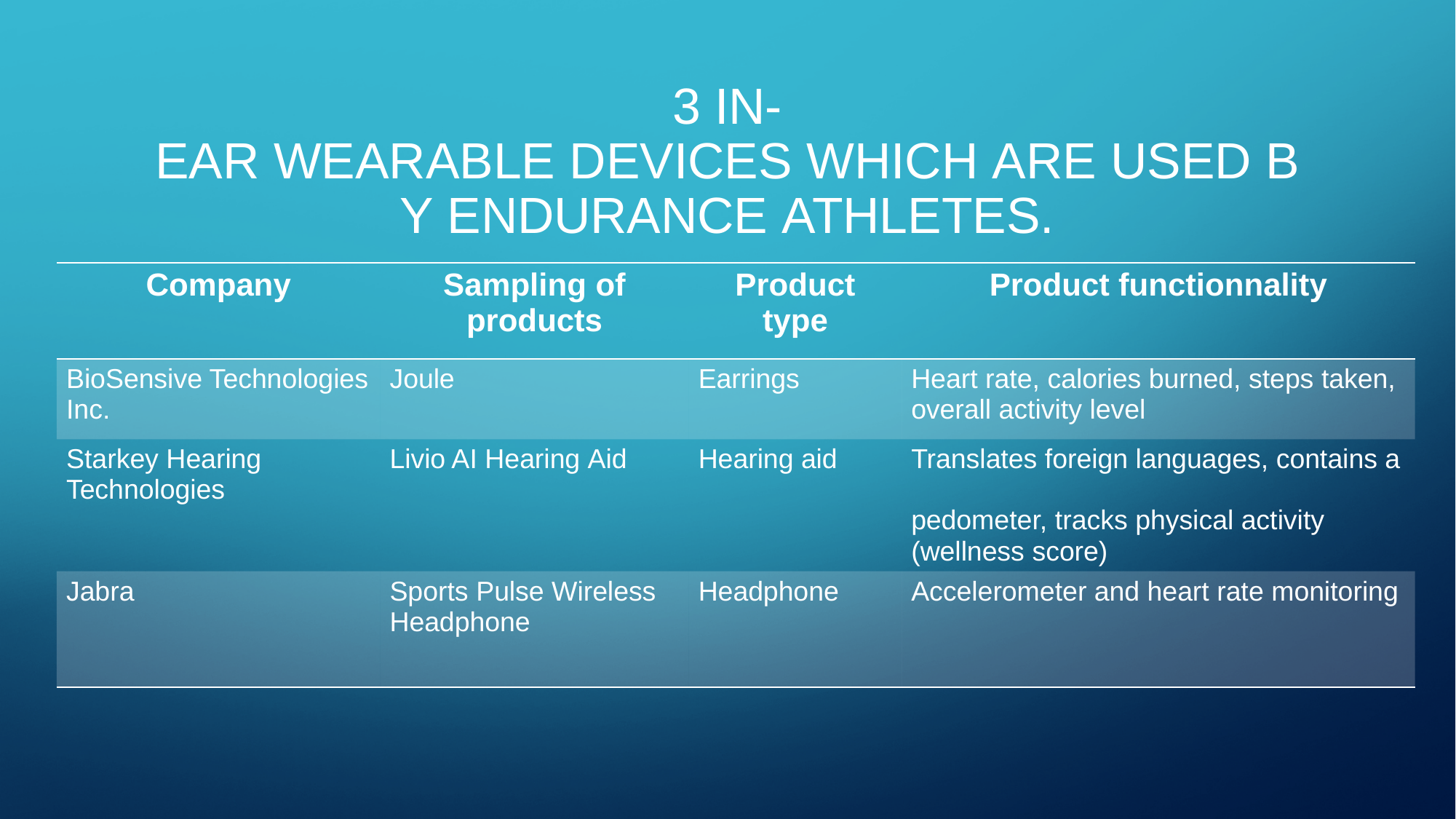

# 3 in-ear wearable devices which are used by endurance athletes.
| Company | Sampling of products | Product type | Product functionnality |
| --- | --- | --- | --- |
| BioSensive Technologies Inc. | Joule | Earrings | Heart rate, calories burned, steps taken, overall activity level |
| Starkey Hearing  Technologies | Livio AI Hearing Aid | Hearing aid | Translates foreign languages, contains a  pedometer, tracks physical activity  (wellness score) |
| Jabra | Sports Pulse Wireless Headphone | Headphone | Accelerometer and heart rate monitoring |